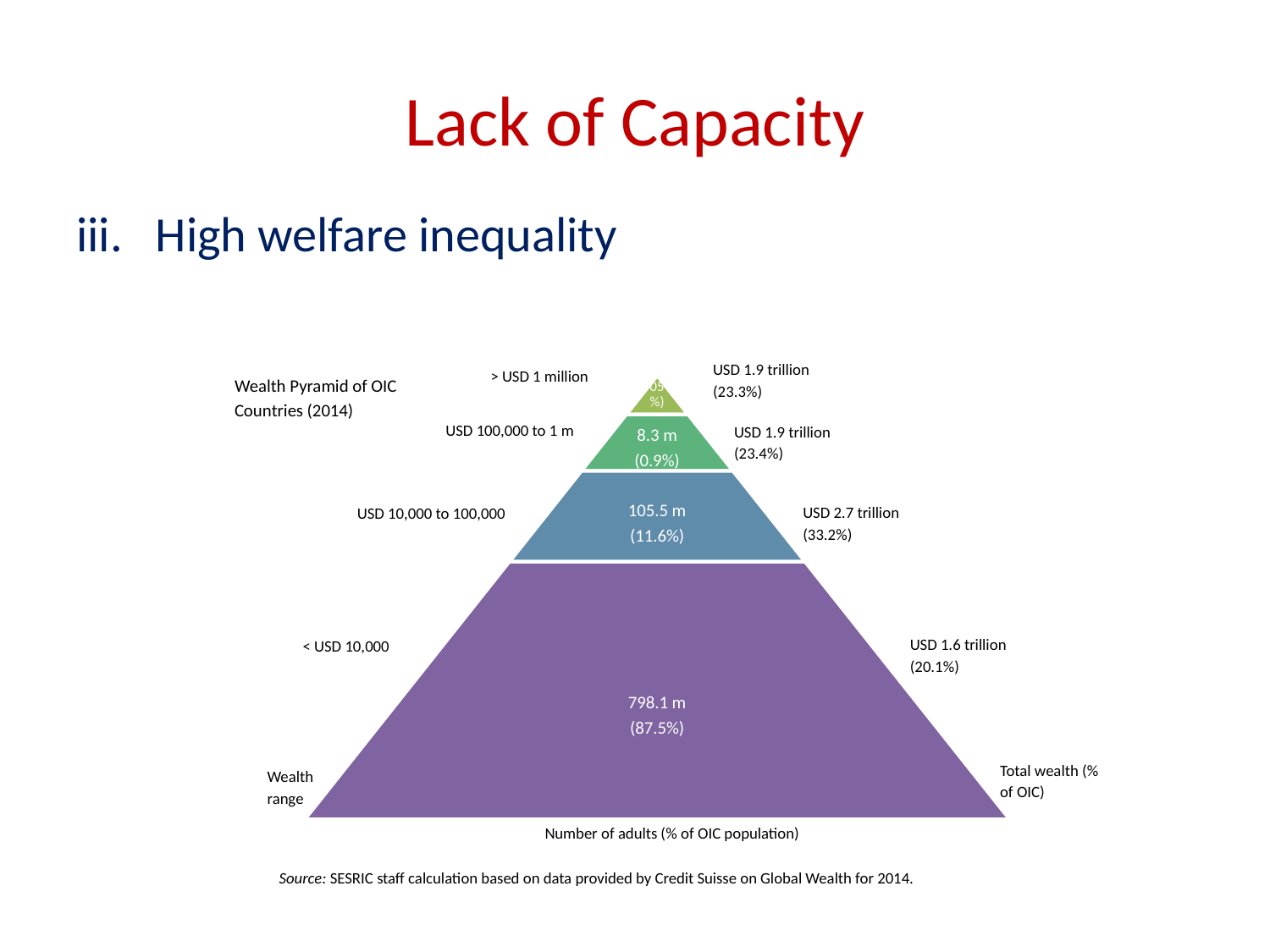

# Lack of Capacity
High welfare inequality
USD 1.9 trillion (23.3%)
> USD 1 million
USD 100,000 to 1 m
USD 1.9 trillion (23.4%)

USD 2.7 trillion (33.2%)

USD 10,000 to 100,000
USD 1.6 trillion (20.1%)

< USD 10,000
Total wealth (% of OIC)
Wealth range
Number of adults (% of OIC population)
0.48 m
(0.05%)

8.3 m
(0.9%)
105.5 m
(11.6%)
798.1 m
(87.5%)
Wealth Pyramid of OIC Countries (2014)
Source: SESRIC staff calculation based on data provided by Credit Suisse on Global Wealth for 2014.